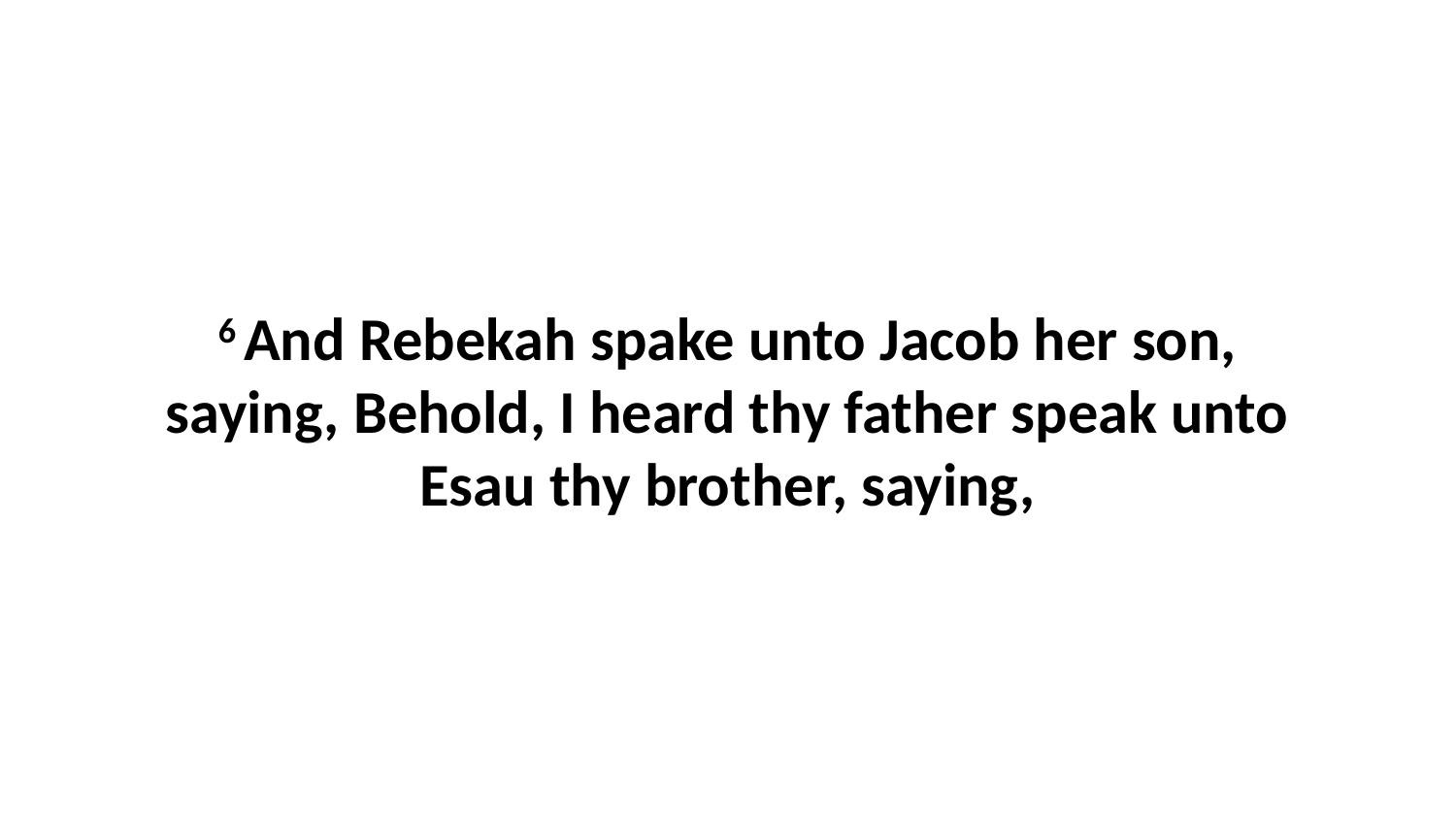

6 And Rebekah spake unto Jacob her son, saying, Behold, I heard thy father speak unto Esau thy brother, saying,